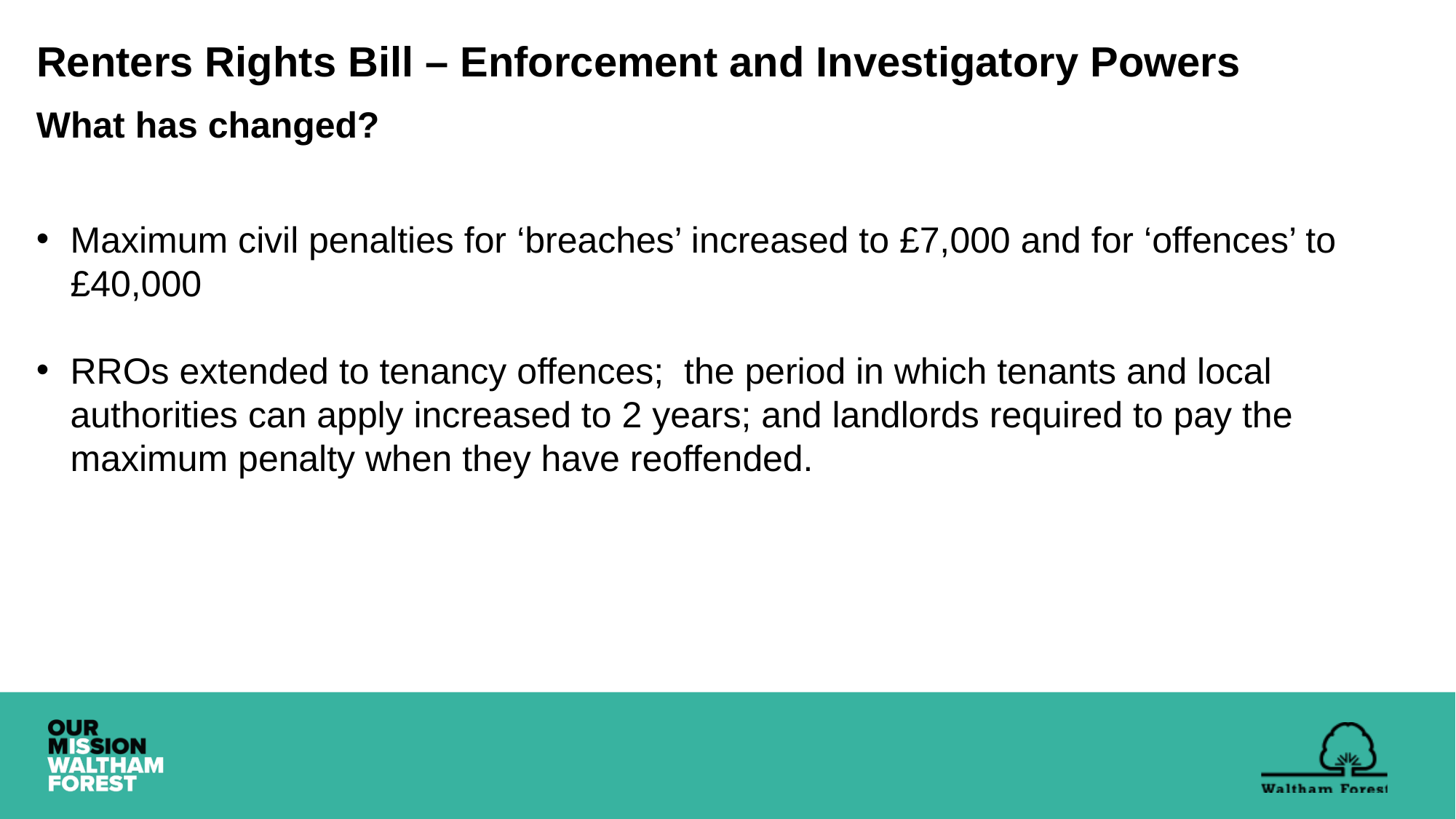

# Renters Rights Bill – Enforcement and Investigatory Powers
What has changed?

Maximum civil penalties for ‘breaches’ increased to £7,000 and for ‘offences’ to £40,000

RROs extended to tenancy offences;  the period in which tenants and local authorities can apply increased to 2 years; and landlords required to pay the maximum penalty when they have reoffended.